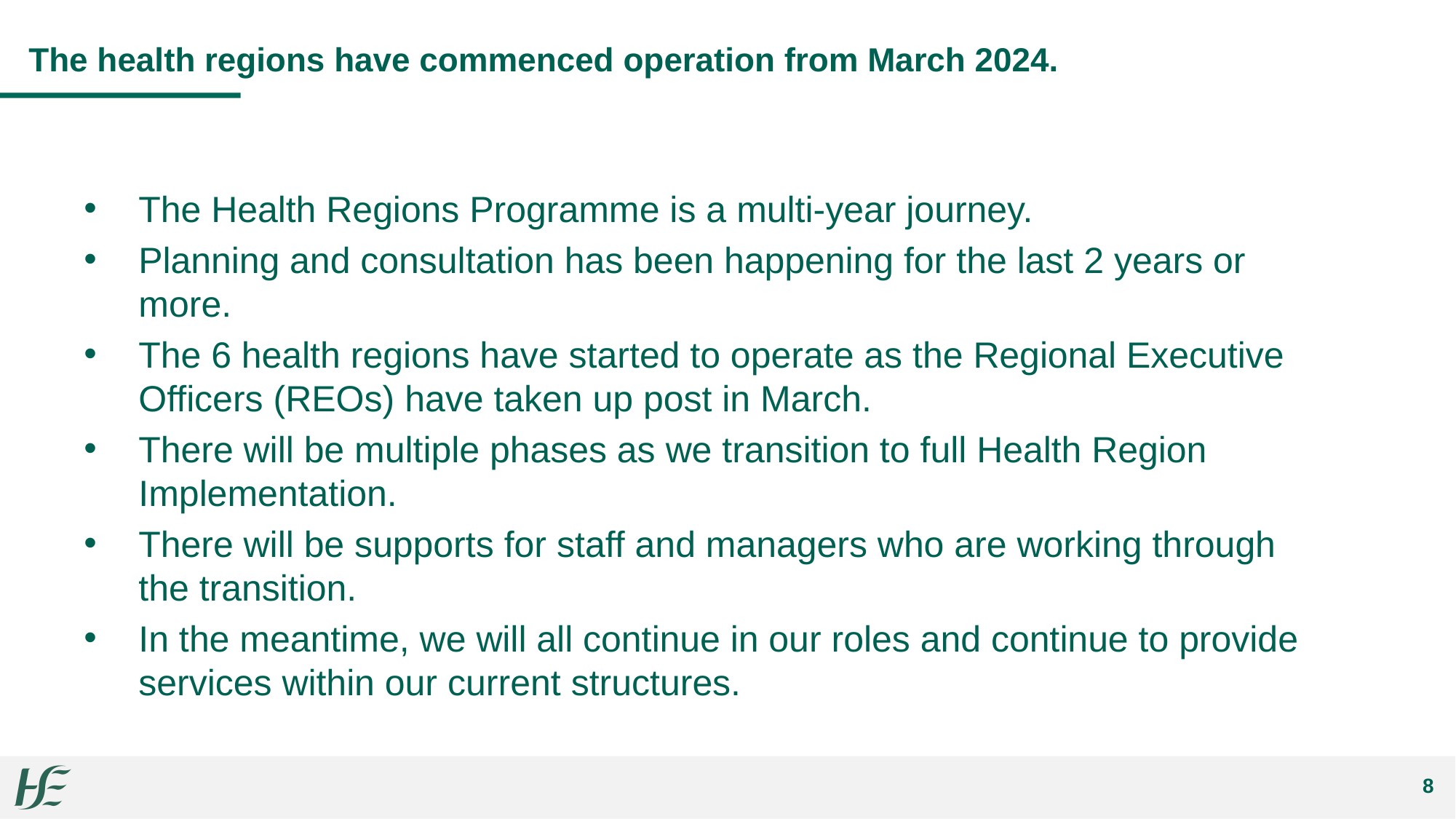

# The health regions have commenced operation from March 2024.
The Health Regions Programme is a multi-year journey.
Planning and consultation has been happening for the last 2 years or more.
The 6 health regions have started to operate as the Regional Executive Officers (REOs) have taken up post in March.
There will be multiple phases as we transition to full Health Region Implementation.
There will be supports for staff and managers who are working through the transition.
In the meantime, we will all continue in our roles and continue to provide services within our current structures.
8